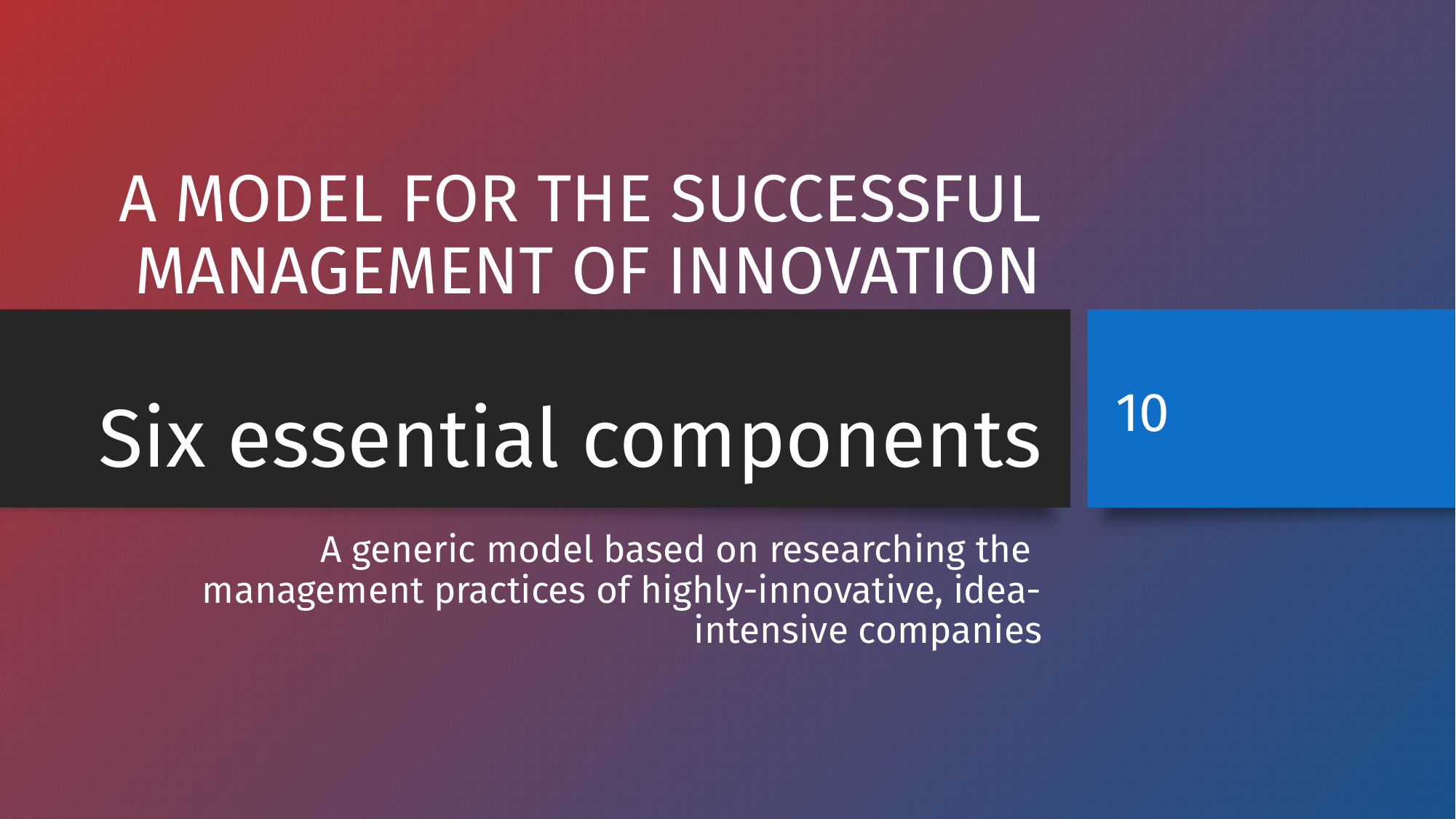

# A MODEL FOR THE SUCCESSFUL MANAGEMENT OF INNOVATION Six essential components
10
A generic model based on researching the  management practices of highly-innovative, idea-intensive companies